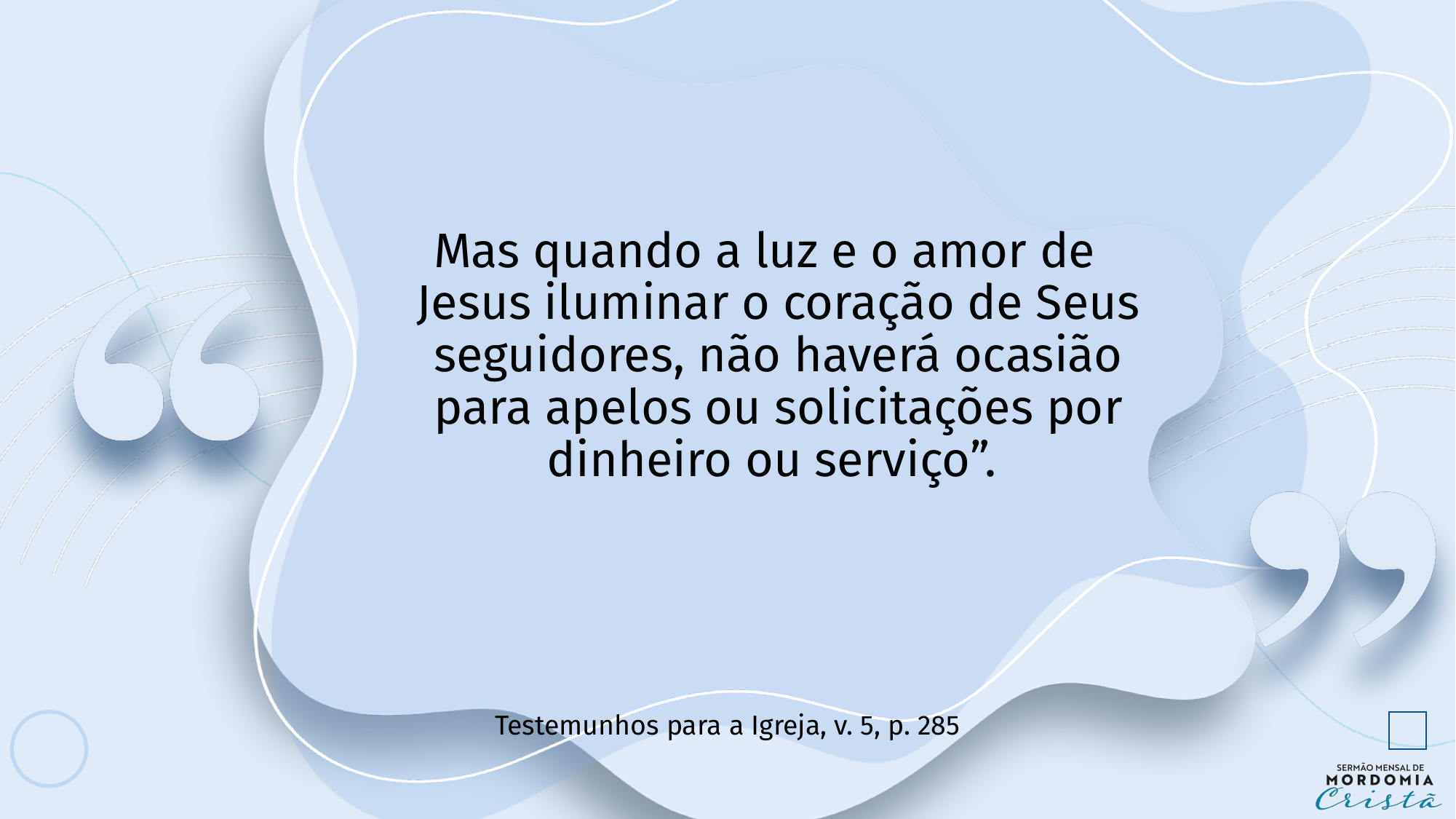

Mas quando a luz e o amor de Jesus iluminar o coração de Seus seguidores, não haverá ocasião para apelos ou solicitações por dinheiro ou serviço”.
Testemunhos para a Igreja, v. 5, p. 285